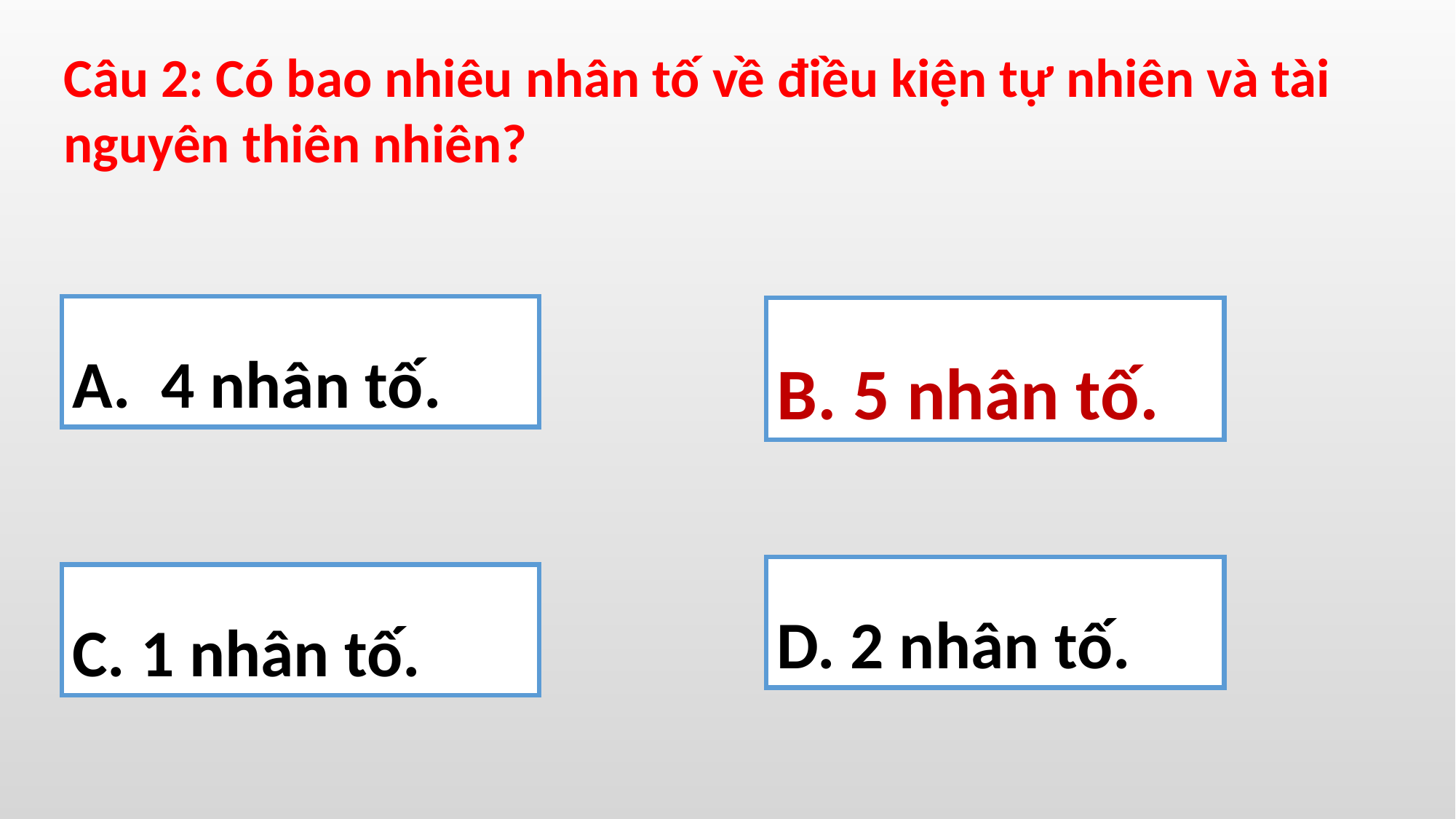

Câu 2: Có bao nhiêu nhân tố về điều kiện tự nhiên và tài nguyên thiên nhiên?
4 nhân tố.
B. 5 nhân tố.
B. 5 nhân tố.
D. 2 nhân tố.
C. 1 nhân tố.